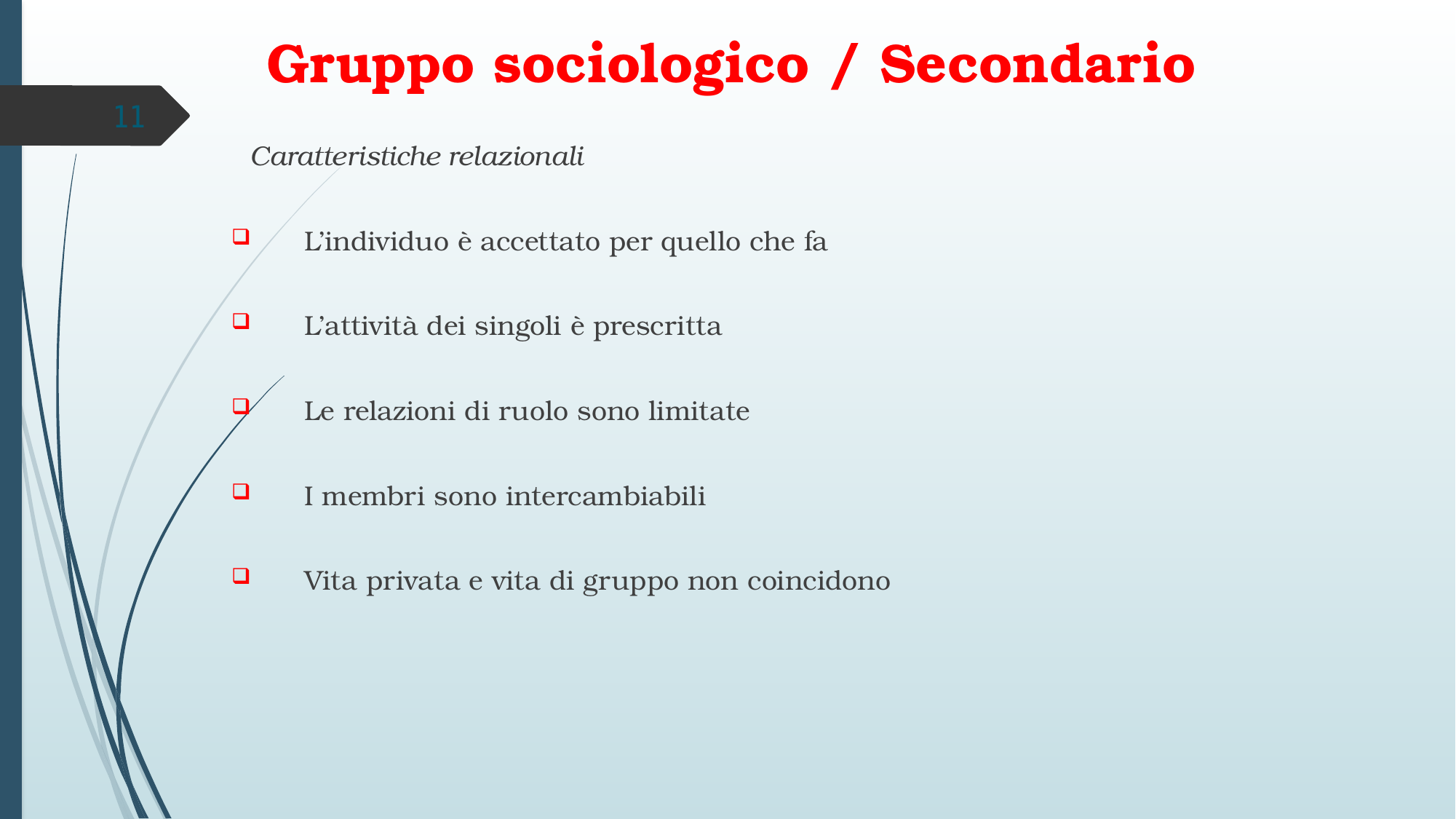

Gruppo sociologico / Secondario

  Caratteristiche relazionali

L’individuo è accettato per quello che fa

L’attività dei singoli è prescritta

Le relazioni di ruolo sono limitate

I membri sono intercambiabili

Vita privata e vita di gruppo non coincidono
11